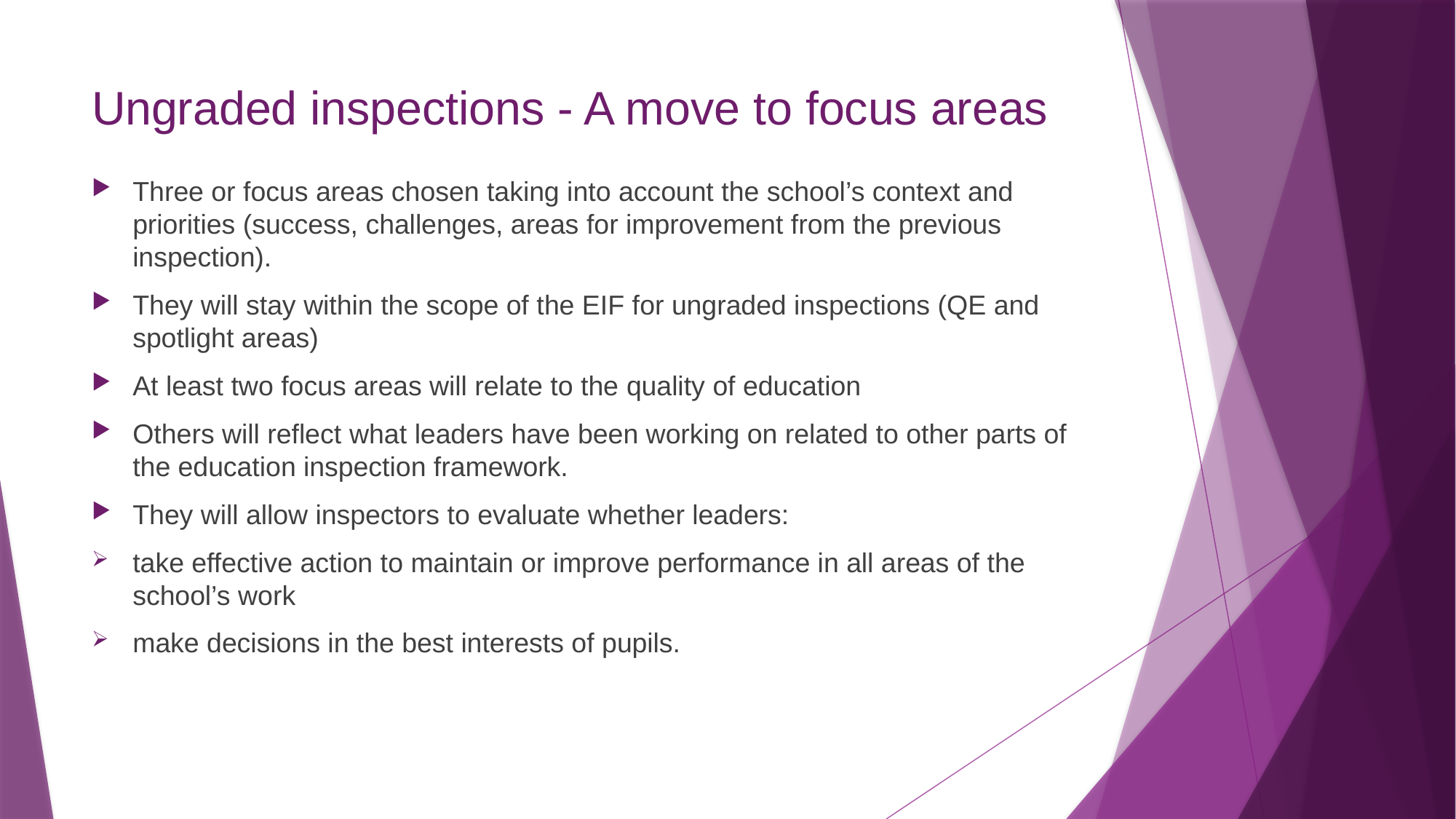

# Ungraded inspections - A move to focus areas
Three or focus areas chosen taking into account the school’s context and priorities (success, challenges, areas for improvement from the previous inspection).
They will stay within the scope of the EIF for ungraded inspections (QE and spotlight areas)
At least two focus areas will relate to the quality of education
Others will reflect what leaders have been working on related to other parts of the education inspection framework.
They will allow inspectors to evaluate whether leaders:
take effective action to maintain or improve performance in all areas of the school’s work
make decisions in the best interests of pupils.